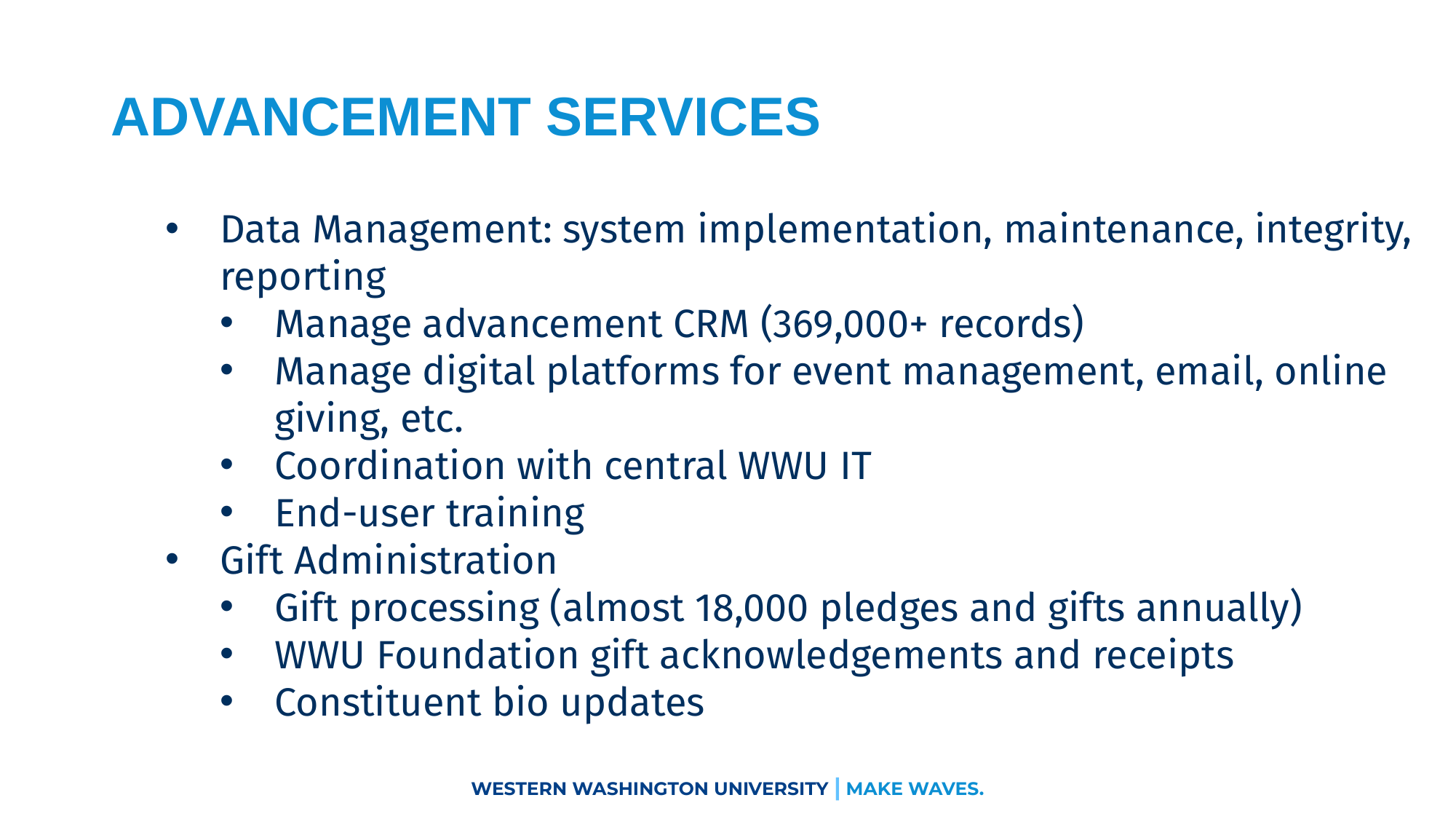

# ADVANCEMENT SERVICES
Data Management: system implementation, maintenance, integrity, reporting
Manage advancement CRM (369,000+ records)
Manage digital platforms for event management, email, online giving, etc.
Coordination with central WWU IT
End-user training
Gift Administration
Gift processing (almost 18,000 pledges and gifts annually)
WWU Foundation gift acknowledgements and receipts
Constituent bio updates

WESTERN WASHINGTON UNIVERSITY | MAKE WAVES.